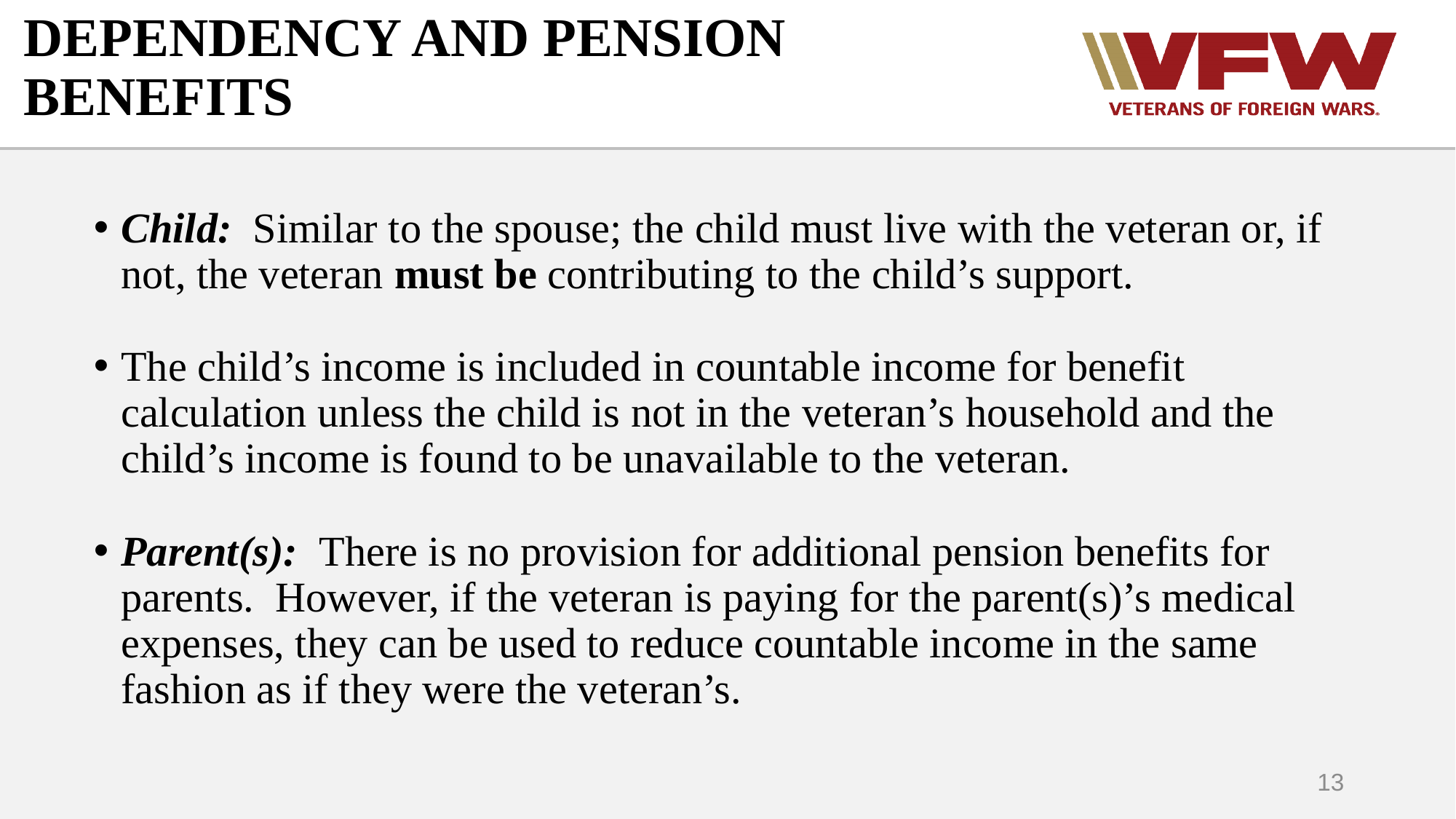

# DEPENDENCY AND PENSION BENEFITS
Child:  Similar to the spouse; the child must live with the veteran or, if not, the veteran must be contributing to the child’s support.

The child’s income is included in countable income for benefit calculation unless the child is not in the veteran’s household and the child’s income is found to be unavailable to the veteran.

Parent(s):  There is no provision for additional pension benefits for parents.  However, if the veteran is paying for the parent(s)’s medical expenses, they can be used to reduce countable income in the same fashion as if they were the veteran’s.
13